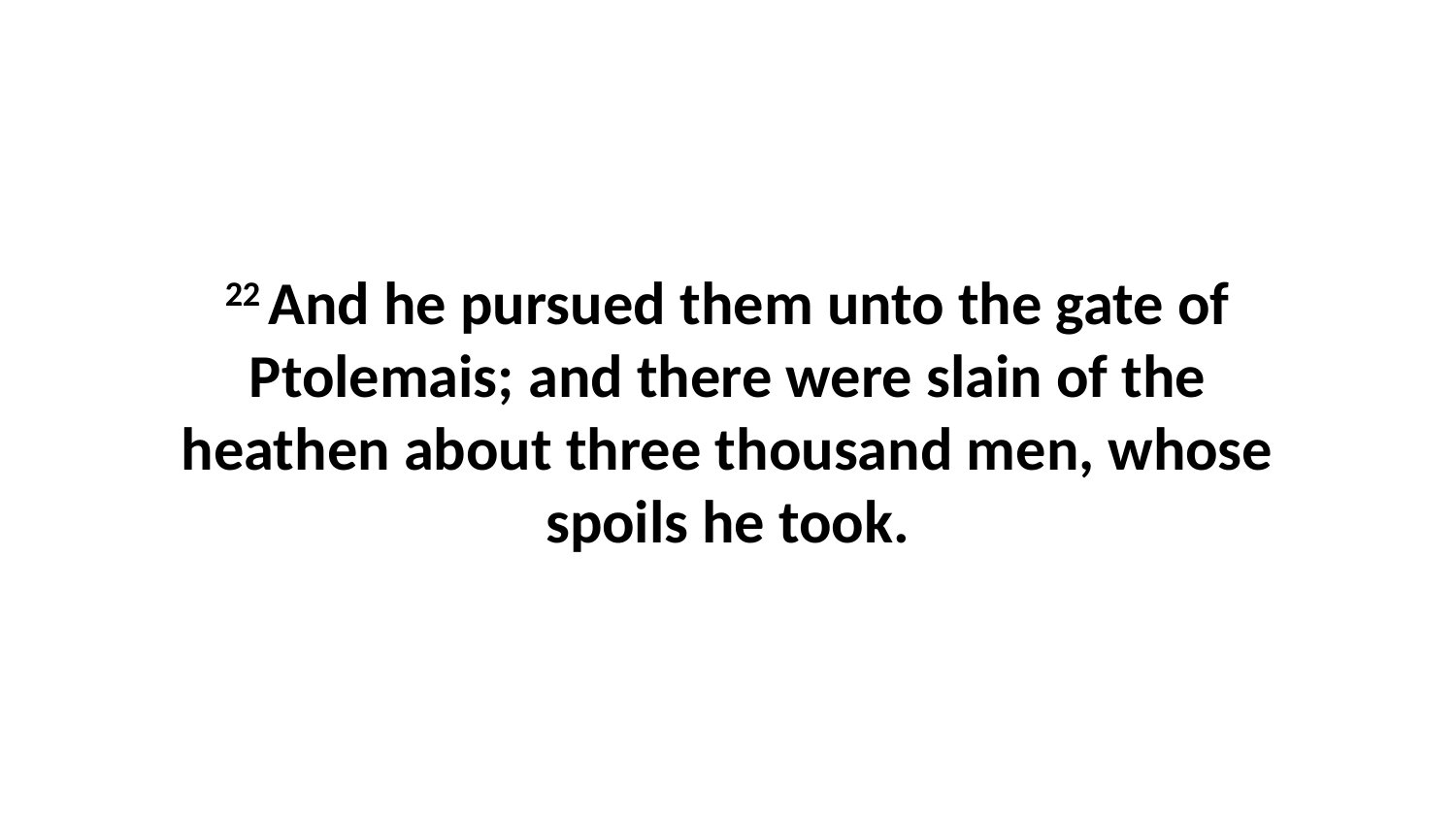

22 And he pursued them unto the gate of Ptolemais; and there were slain of the heathen about three thousand men, whose spoils he took.